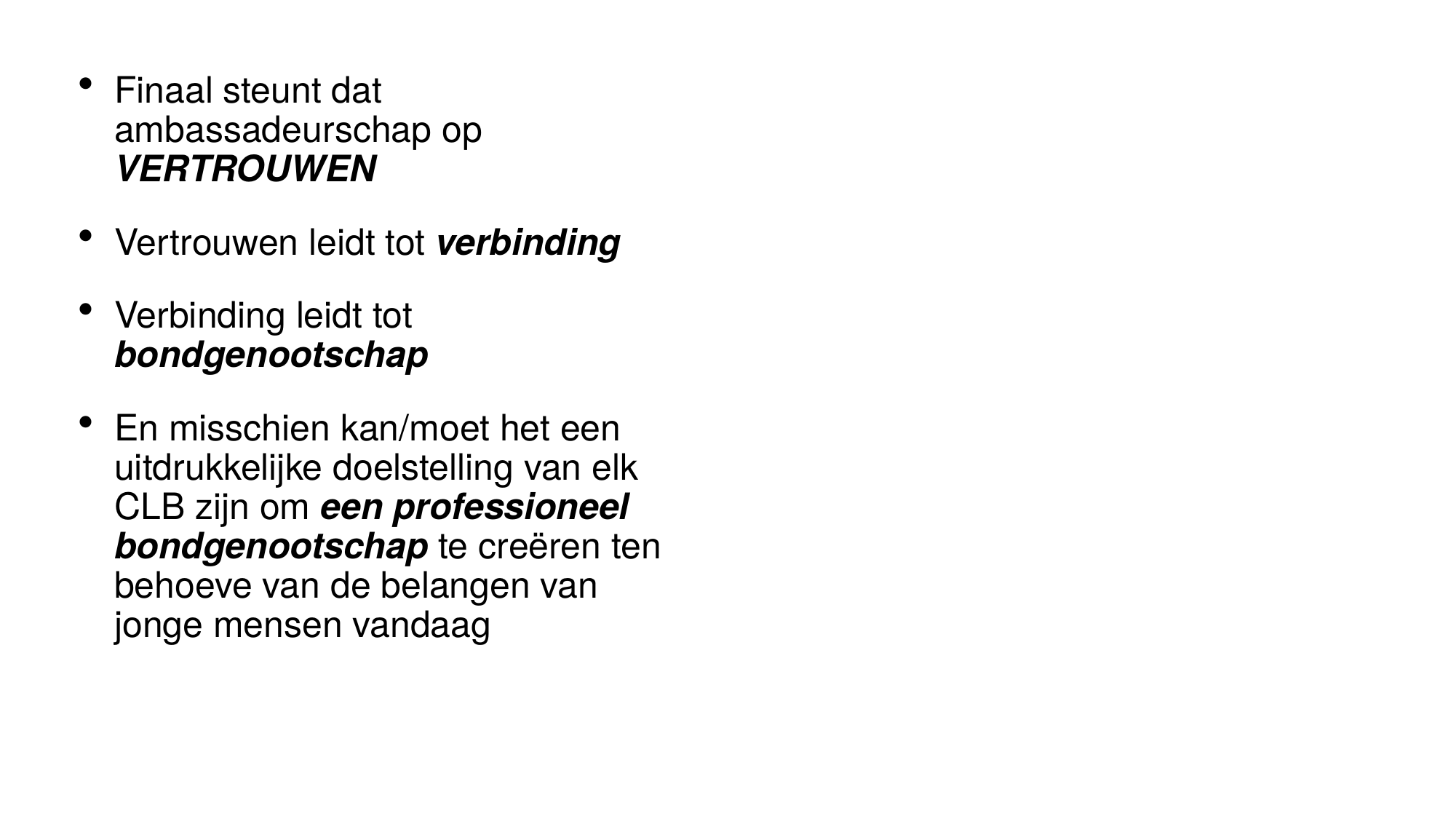

Finaal steunt dat ambassadeurschap op VERTROUWEN
Vertrouwen leidt tot verbinding
Verbinding leidt tot bondgenootschap
En misschien kan/moet het een uitdrukkelijke doelstelling van elk CLB zijn om een professioneel bondgenootschap te creëren ten behoeve van de belangen van jonge mensen vandaag